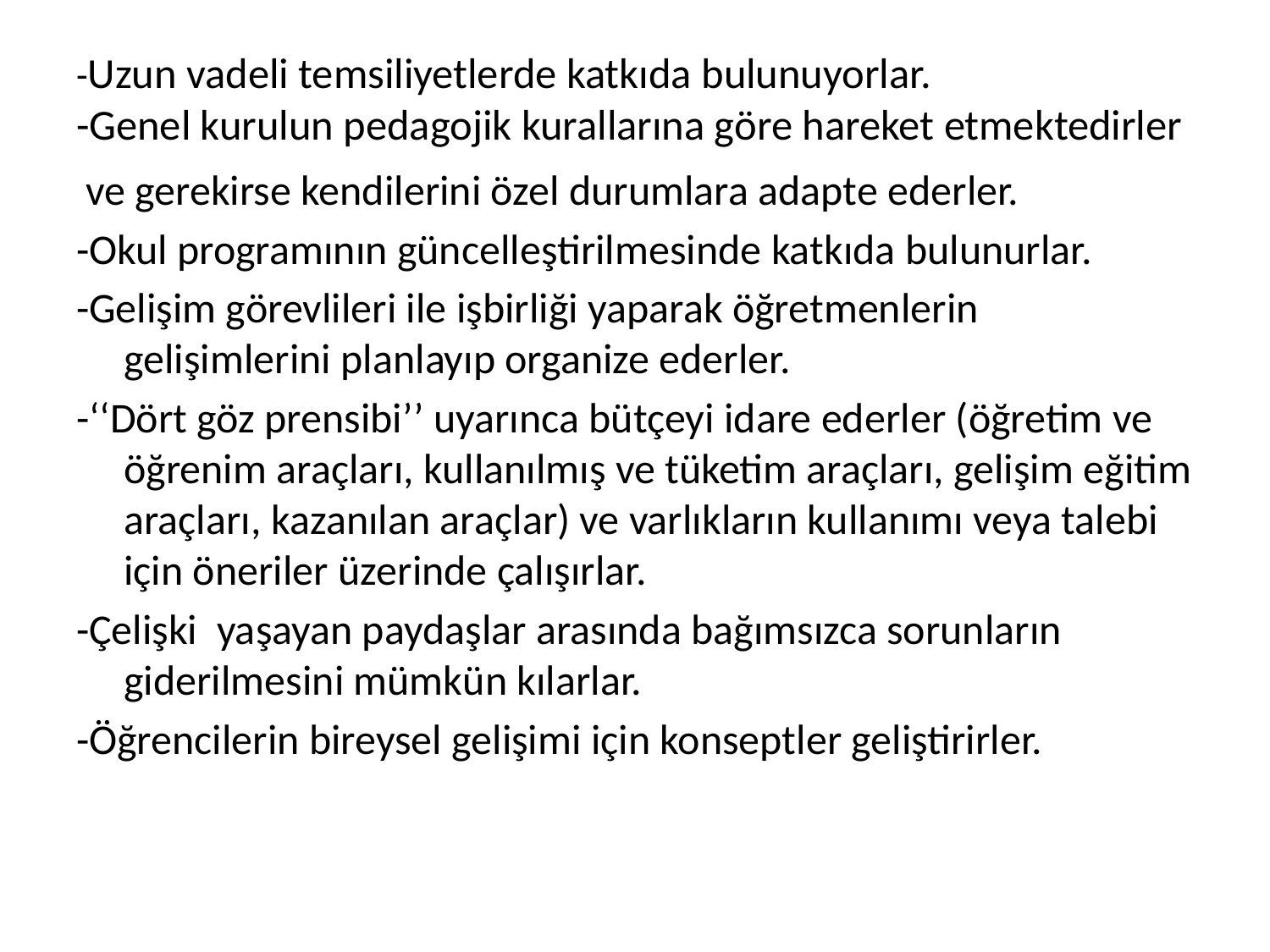

# -Uzun vadeli temsiliyetlerde katkıda bulunuyorlar. -Genel kurulun pedagojik kurallarına göre hareket etmektedirler
 ve gerekirse kendilerini özel durumlara adapte ederler.
-Okul programının güncelleştirilmesinde katkıda bulunurlar.
-Gelişim görevlileri ile işbirliği yaparak öğretmenlerin gelişimlerini planlayıp organize ederler.
-‘‘Dört göz prensibi’’ uyarınca bütçeyi idare ederler (öğretim ve öğrenim araçları, kullanılmış ve tüketim araçları, gelişim eğitim araçları, kazanılan araçlar) ve varlıkların kullanımı veya talebi için öneriler üzerinde çalışırlar.
-Çelişki  yaşayan paydaşlar arasında bağımsızca sorunların giderilmesini mümkün kılarlar.
-Öğrencilerin bireysel gelişimi için konseptler geliştirirler.